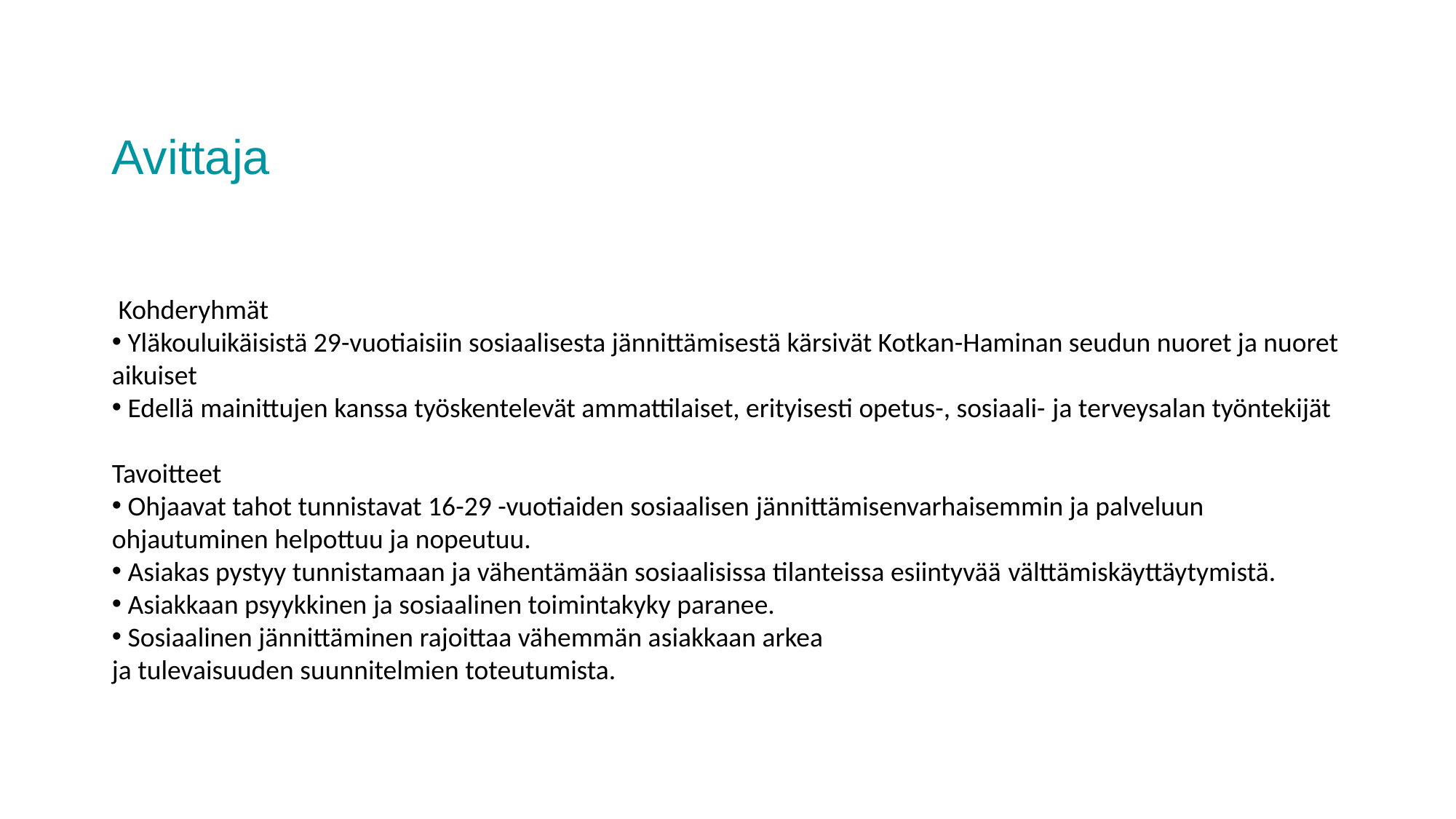

Avittaja
 Kohderyhmät​
 Yläkouluikäisistä 29-vuotiaisiin sosiaalisesta jännittämisestä kärsivät Kotkan-Haminan seudun nuoret ja nuoret aikuiset​
 Edellä mainittujen kanssa työskentelevät ammattilaiset, erityisesti opetus-, sosiaali- ja terveysalan työntekijät​

Tavoitteet​
 Ohjaavat tahot tunnistavat 16-29 -vuotiaiden sosiaalisen jännittämisenvarhaisemmin ja palveluun ohjautuminen helpottuu ja nopeutuu.​
 Asiakas pystyy tunnistamaan ja vähentämään sosiaalisissa tilanteissa esiintyvää välttämiskäyttäytymistä.​
 Asiakkaan psyykkinen ja sosiaalinen toimintakyky paranee.​
 Sosiaalinen jännittäminen rajoittaa vähemmän asiakkaan arkea​
ja tulevaisuuden suunnitelmien toteutumista.​